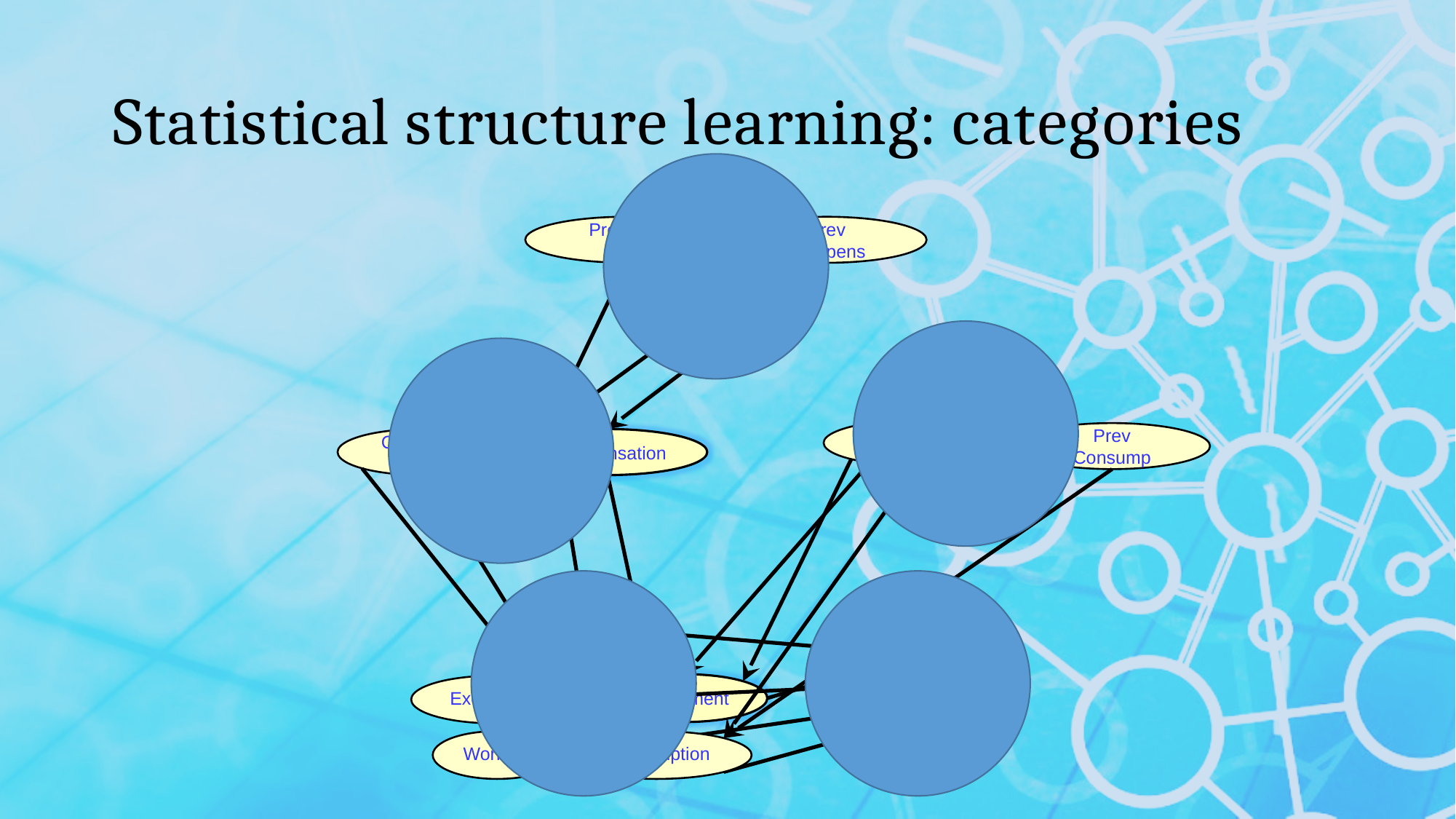

# Statistical structure learning: categories

Prev Cap From
Prev Compens
Inflation
Prev Capital
Capital Form
Prev Invest
Prev Consump
Cap-labor ratio
Compensation
Interest
Capital
GPD
Investment
Exogenous
Workers
Consumption